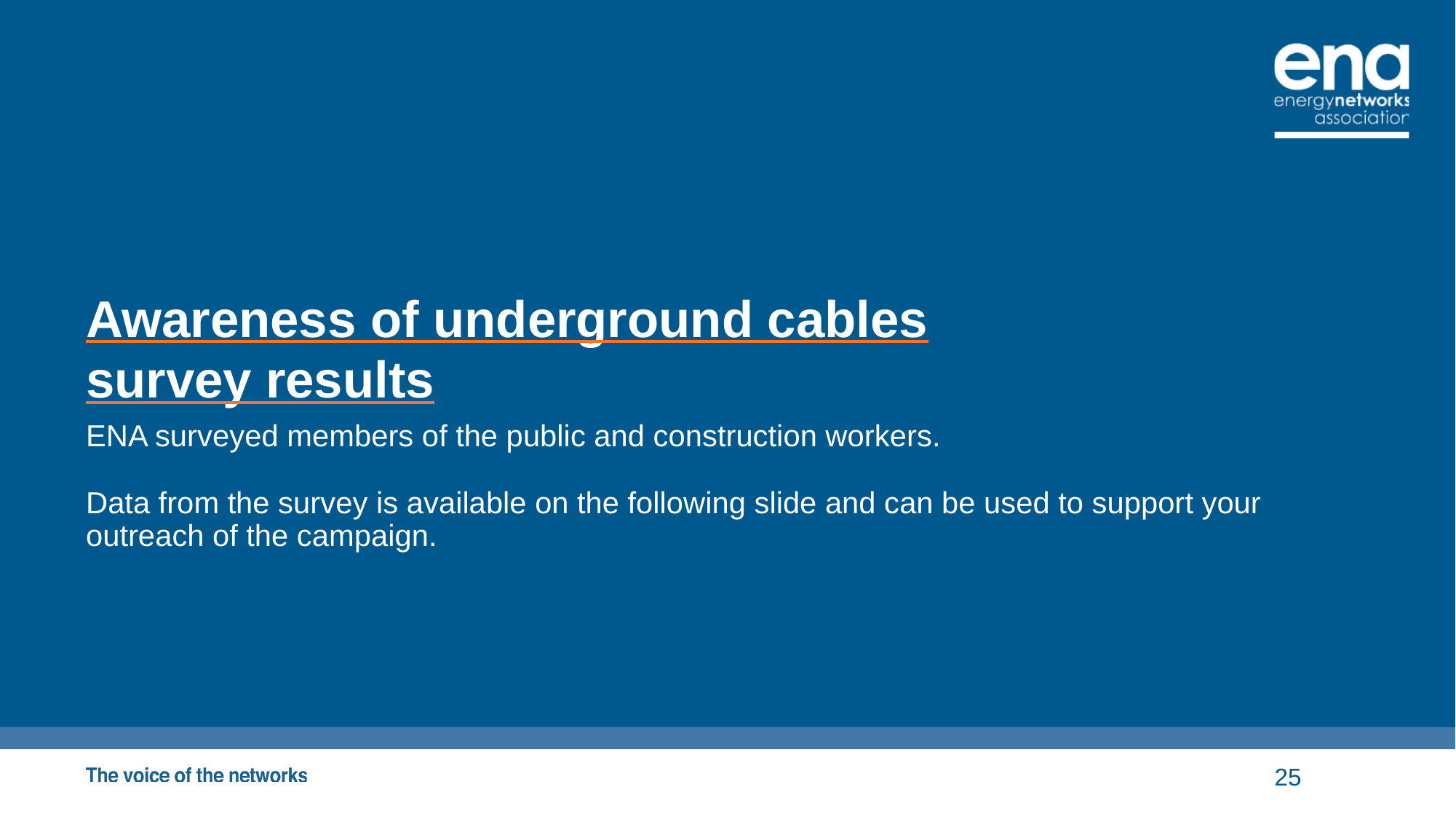

# Awareness of underground cables survey results
ENA surveyed members of the public and construction workers.

Data from the survey is available on the following slide and can be used to support your outreach of the campaign.
25